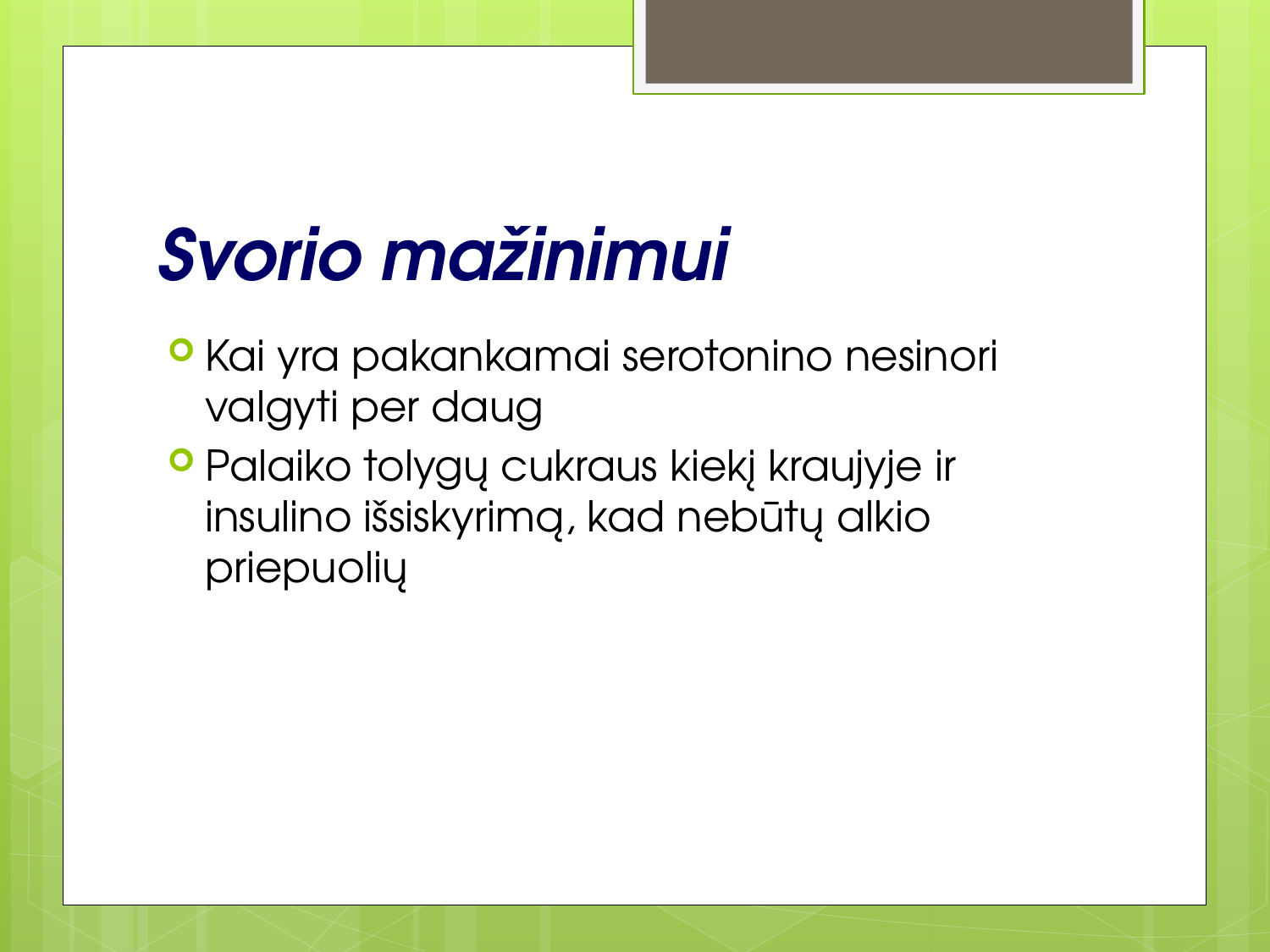

# Svorio mažinimui
Kai yra pakankamai serotonino nesinori valgyti per daug
Palaiko tolygų cukraus kiekį kraujyje ir insulino išsiskyrimą, kad nebūtų alkio priepuolių